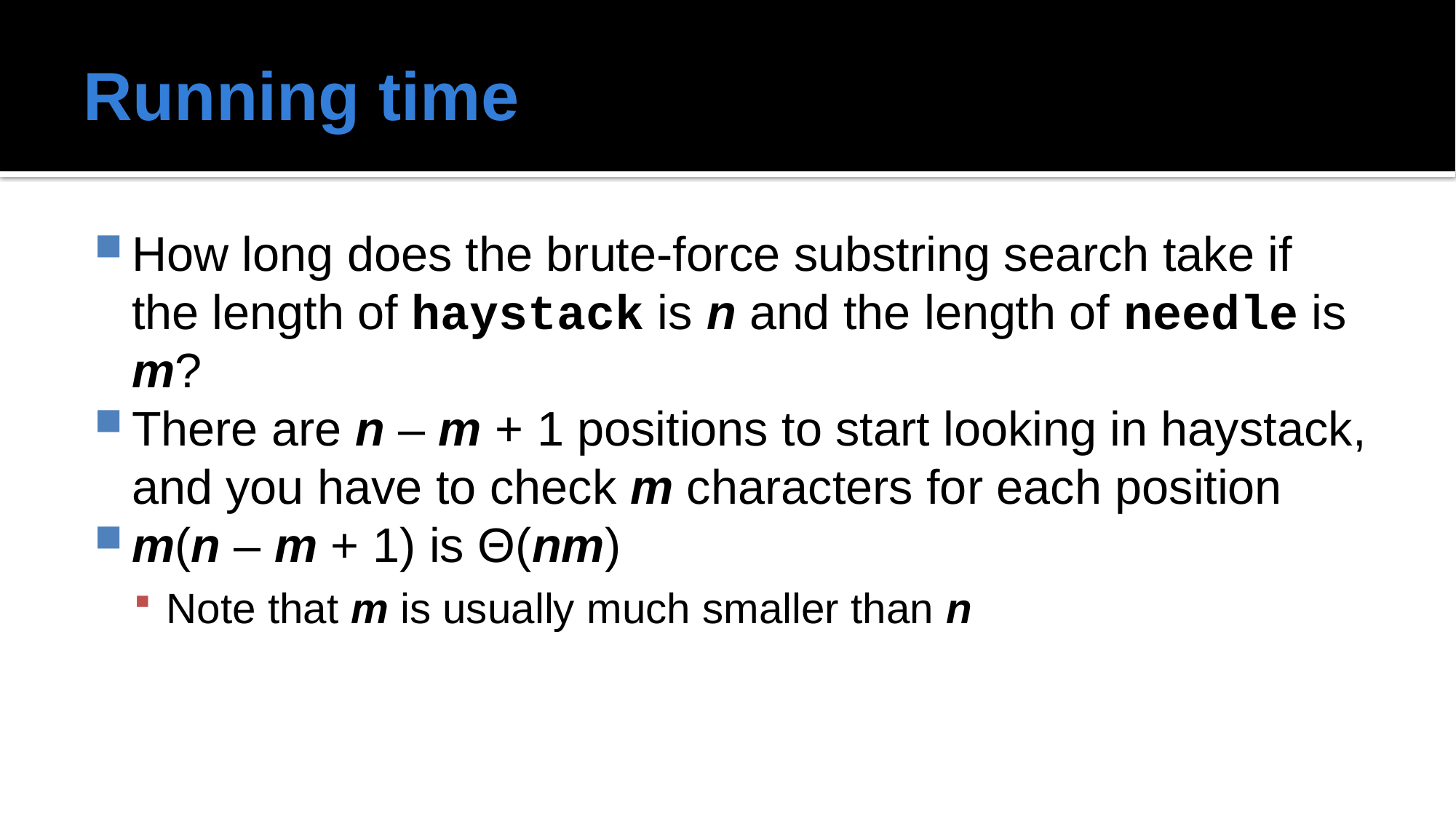

# Running time
How long does the brute-force substring search take if the length of haystack is n and the length of needle is m?
There are n – m + 1 positions to start looking in haystack, and you have to check m characters for each position
m(n – m + 1) is Θ(nm)
Note that m is usually much smaller than n